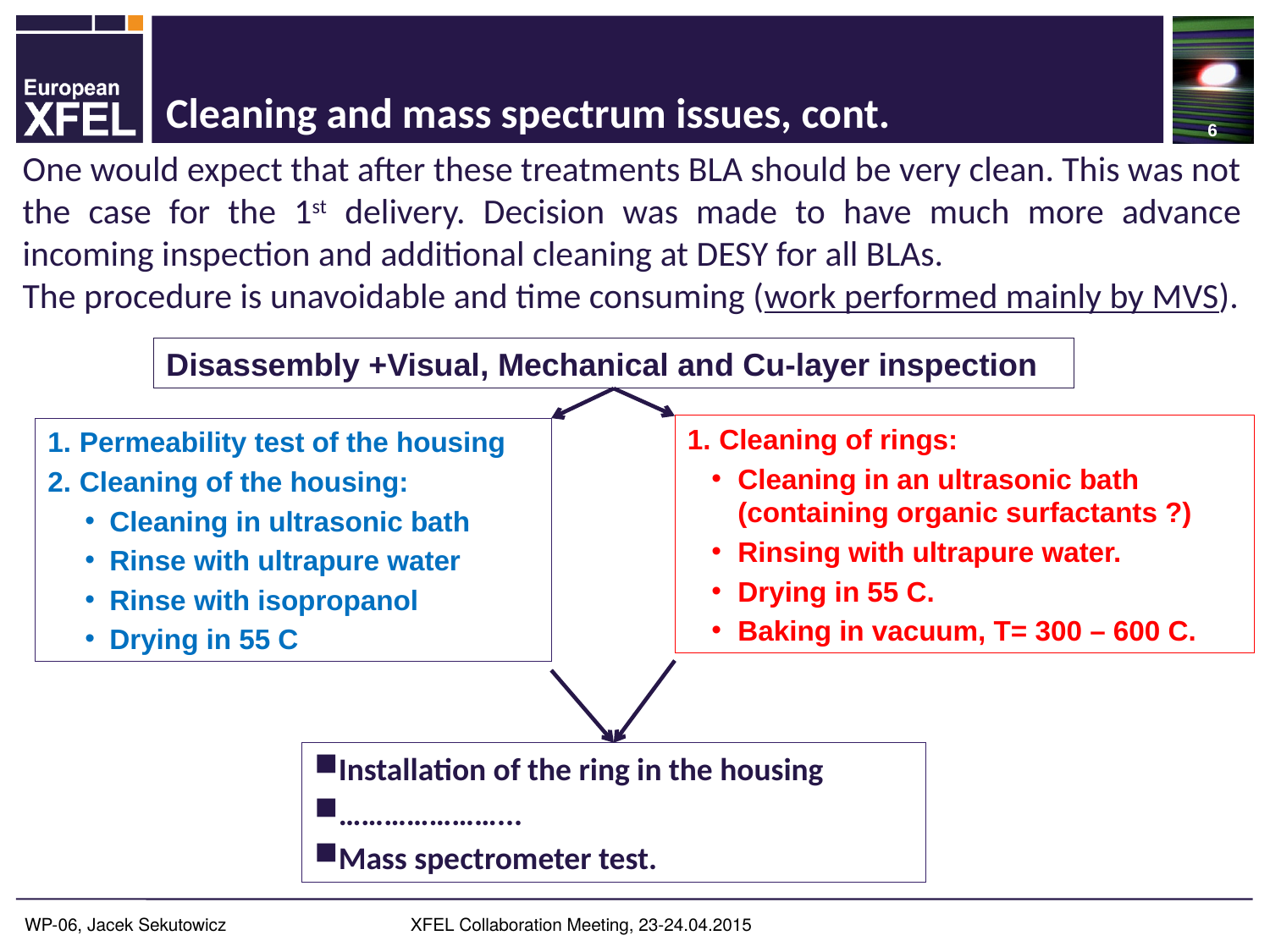

6
# Cleaning and mass spectrum issues, cont.
One would expect that after these treatments BLA should be very clean. This was not the case for the 1st delivery. Decision was made to have much more advance incoming inspection and additional cleaning at DESY for all BLAs.
The procedure is unavoidable and time consuming (work performed mainly by MVS).
Disassembly +Visual, Mechanical and Cu-layer inspection
Cleaning of rings:
Cleaning in an ultrasonic bath (containing organic surfactants ?)
Rinsing with ultrapure water.
Drying in 55 C.
Baking in vacuum, T= 300 – 600 C.
Permeability test of the housing
Cleaning of the housing:
Cleaning in ultrasonic bath
Rinse with ultrapure water
Rinse with isopropanol
Drying in 55 C
Installation of the ring in the housing
…………………...
Mass spectrometer test.